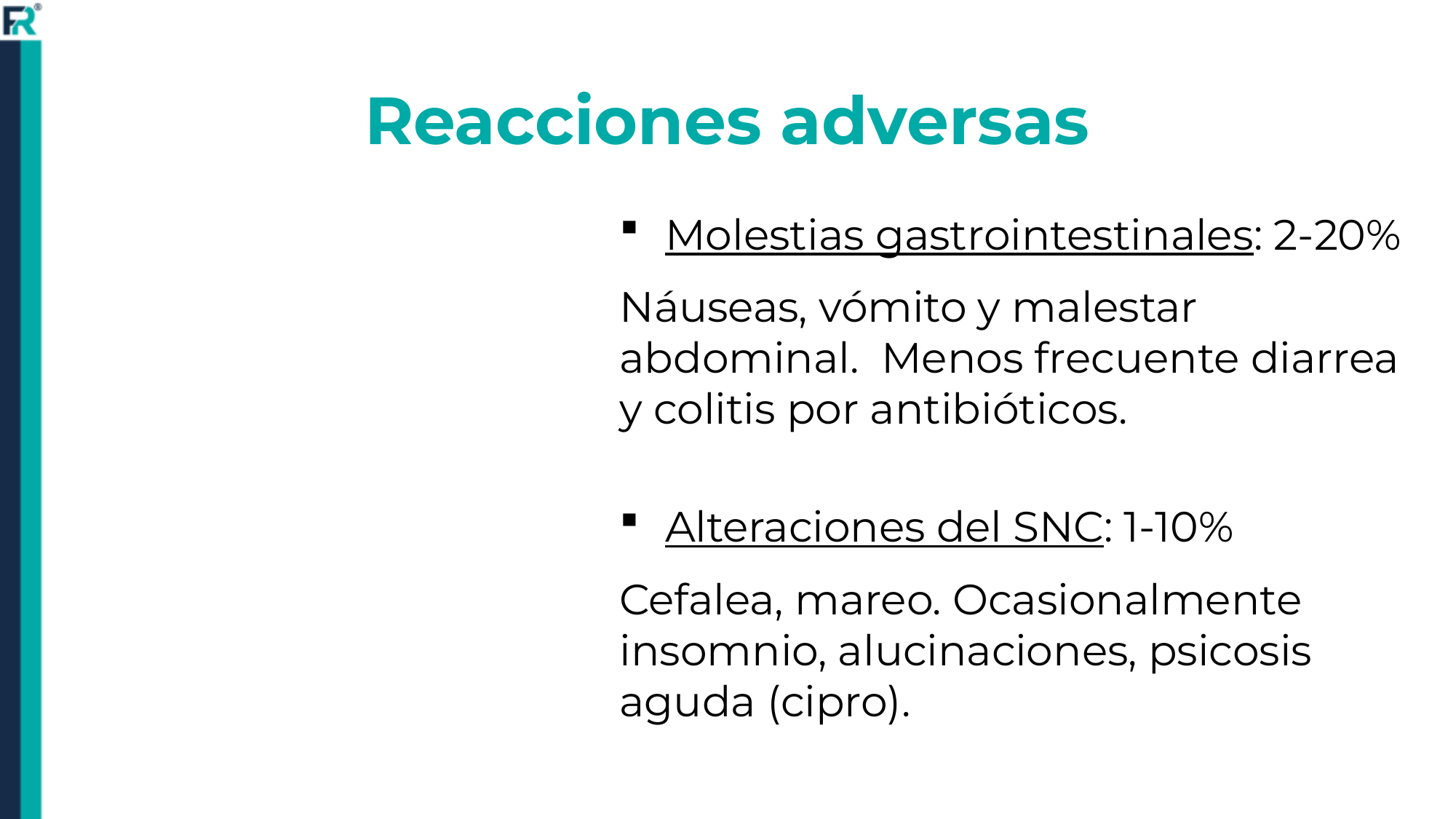

# Reacciones adversas
Molestias gastrointestinales: 2-20%
Náuseas, vómito y malestar abdominal.  Menos frecuente diarrea y colitis por antibióticos.

Alteraciones del SNC: 1-10%
Cefalea, mareo. Ocasionalmente insomnio, alucinaciones, psicosis aguda (cipro).